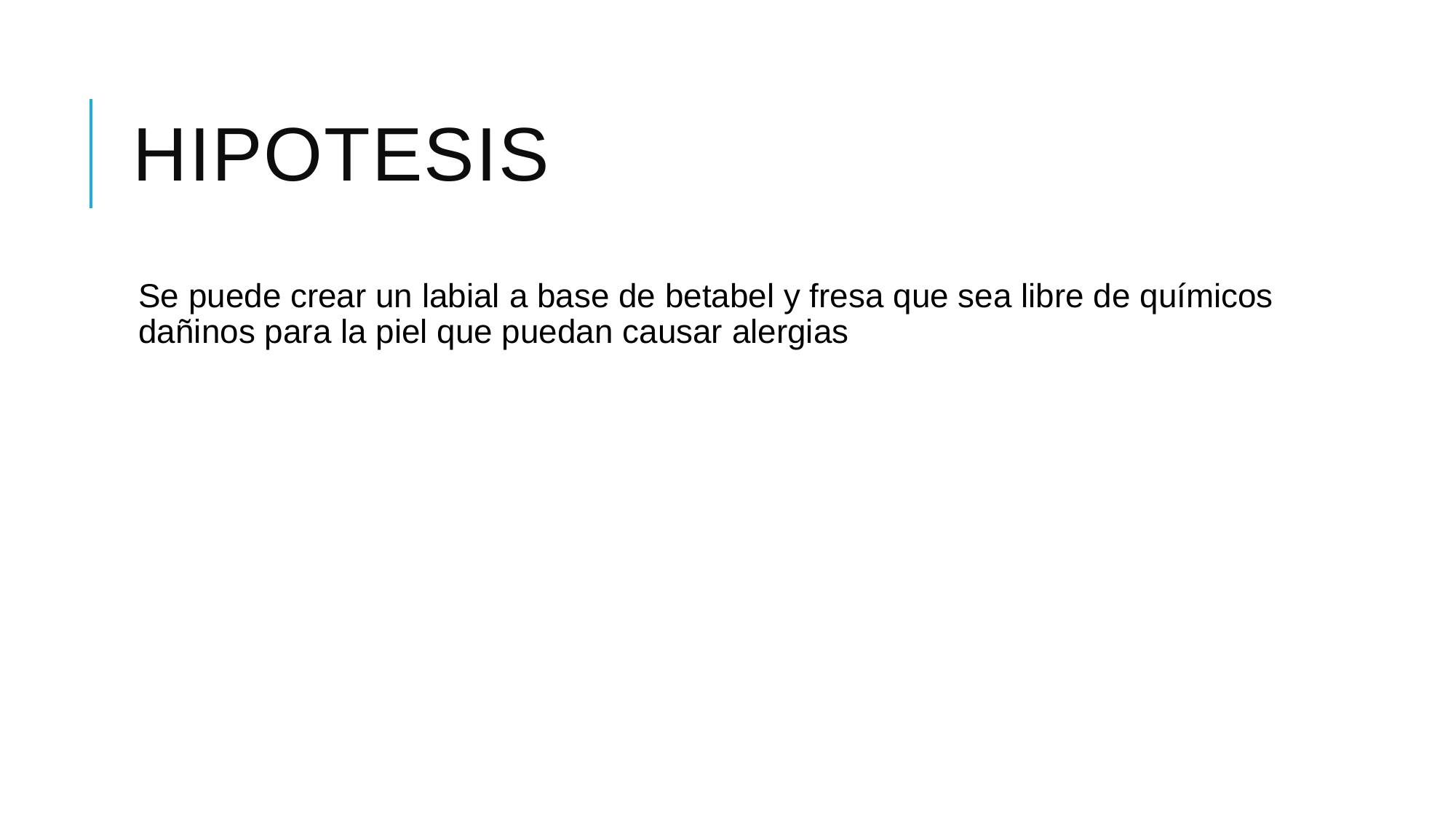

# Hipotesis
Se puede crear un labial a base de betabel y fresa que sea libre de químicos dañinos para la piel que puedan causar alergias